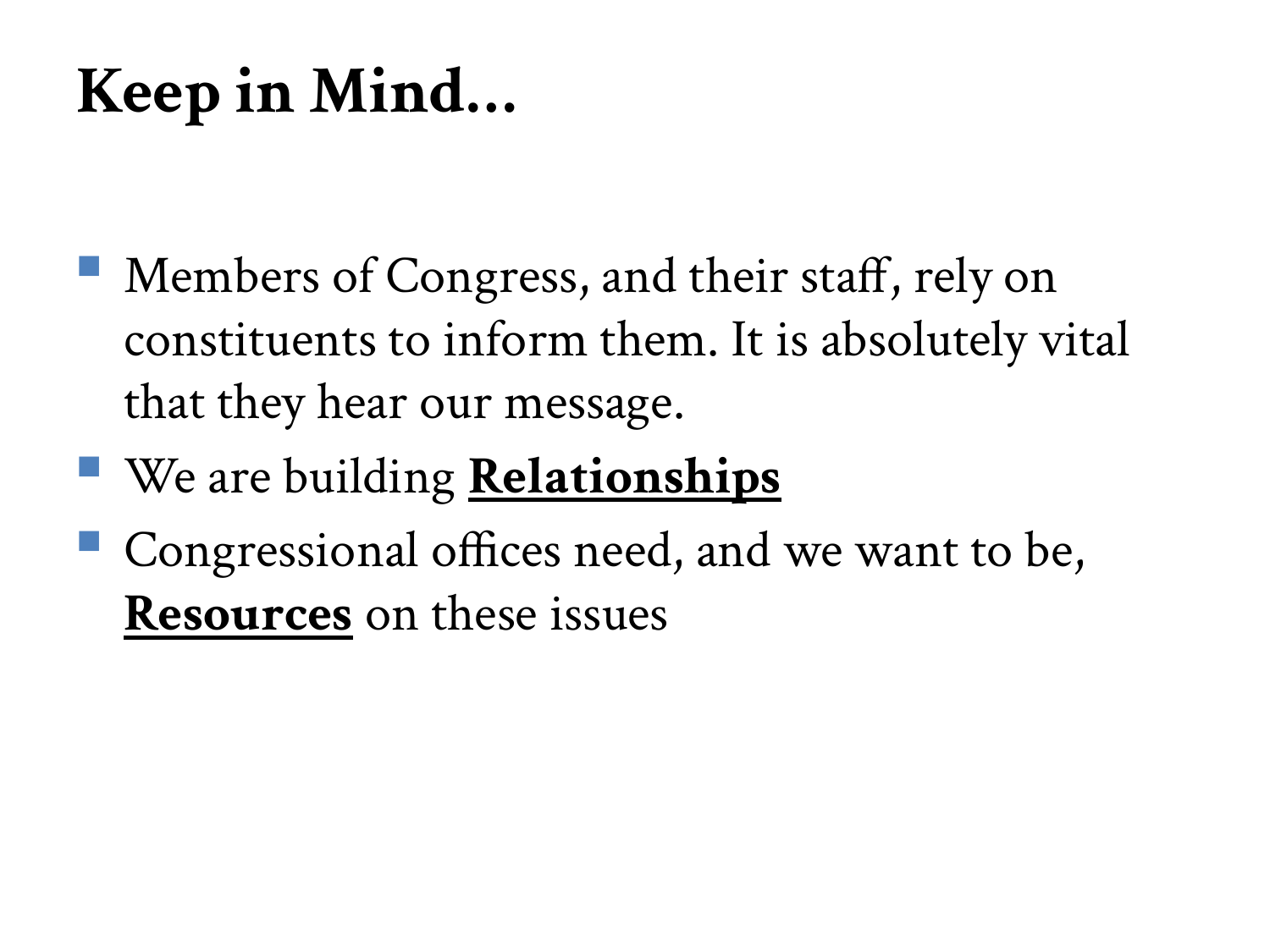

# Keep in Mind…
Members of Congress, and their staff, rely on constituents to inform them. It is absolutely vital that they hear our message.
We are building Relationships
Congressional offices need, and we want to be, Resources on these issues